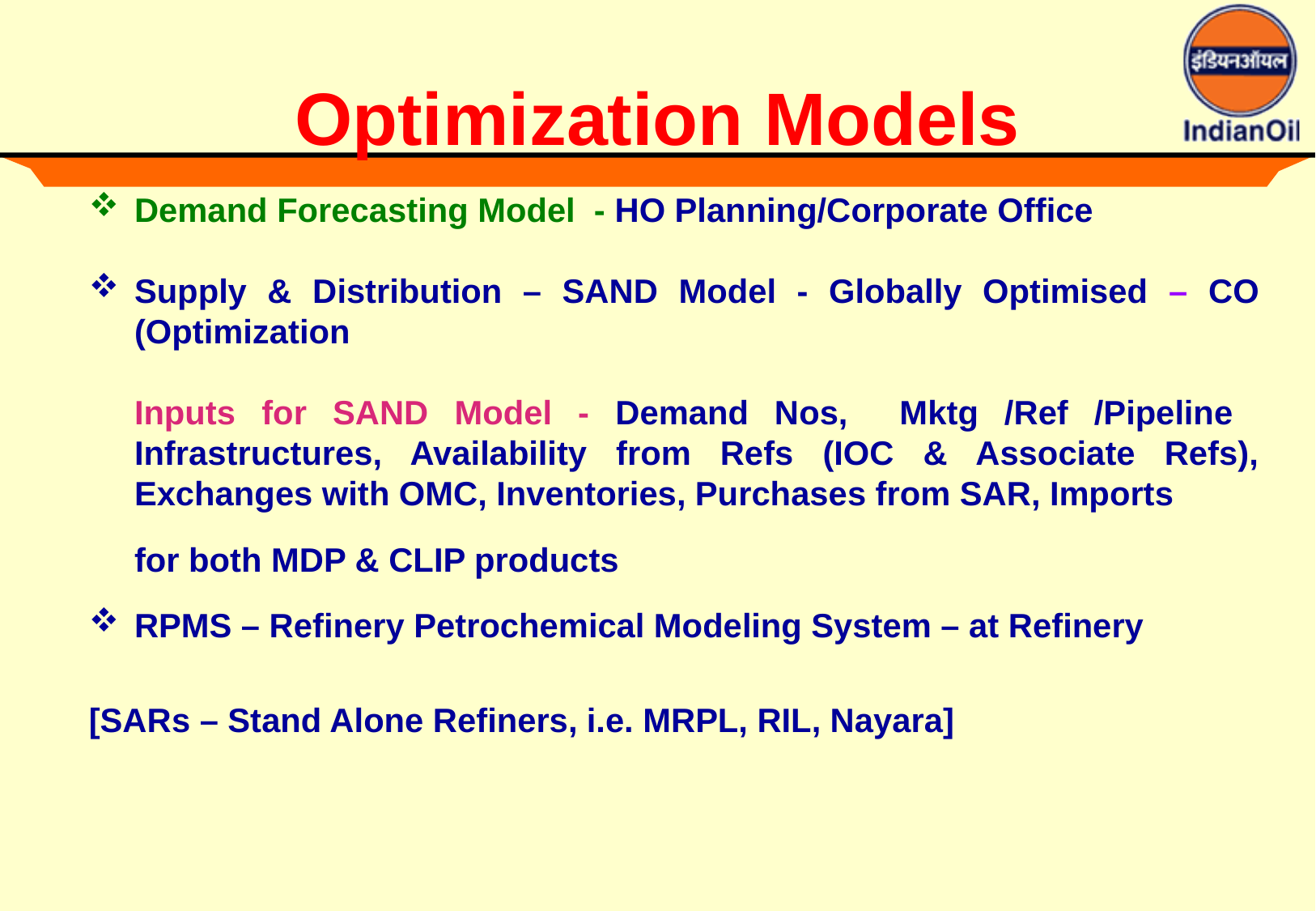

# Optimization Models
Demand Forecasting Model  - HO Planning/Corporate Office

Supply & Distribution – SAND Model - Globally Optimised – CO (Optimization

	Inputs for SAND Model - Demand Nos,  Mktg /Ref /Pipeline  Infrastructures, Availability from Refs (IOC & Associate Refs), Exchanges with OMC, Inventories, Purchases from SAR, Imports

	for both MDP & CLIP products

RPMS – Refinery Petrochemical Modeling System – at Refinery

[SARs – Stand Alone Refiners, i.e. MRPL, RIL, Nayara]